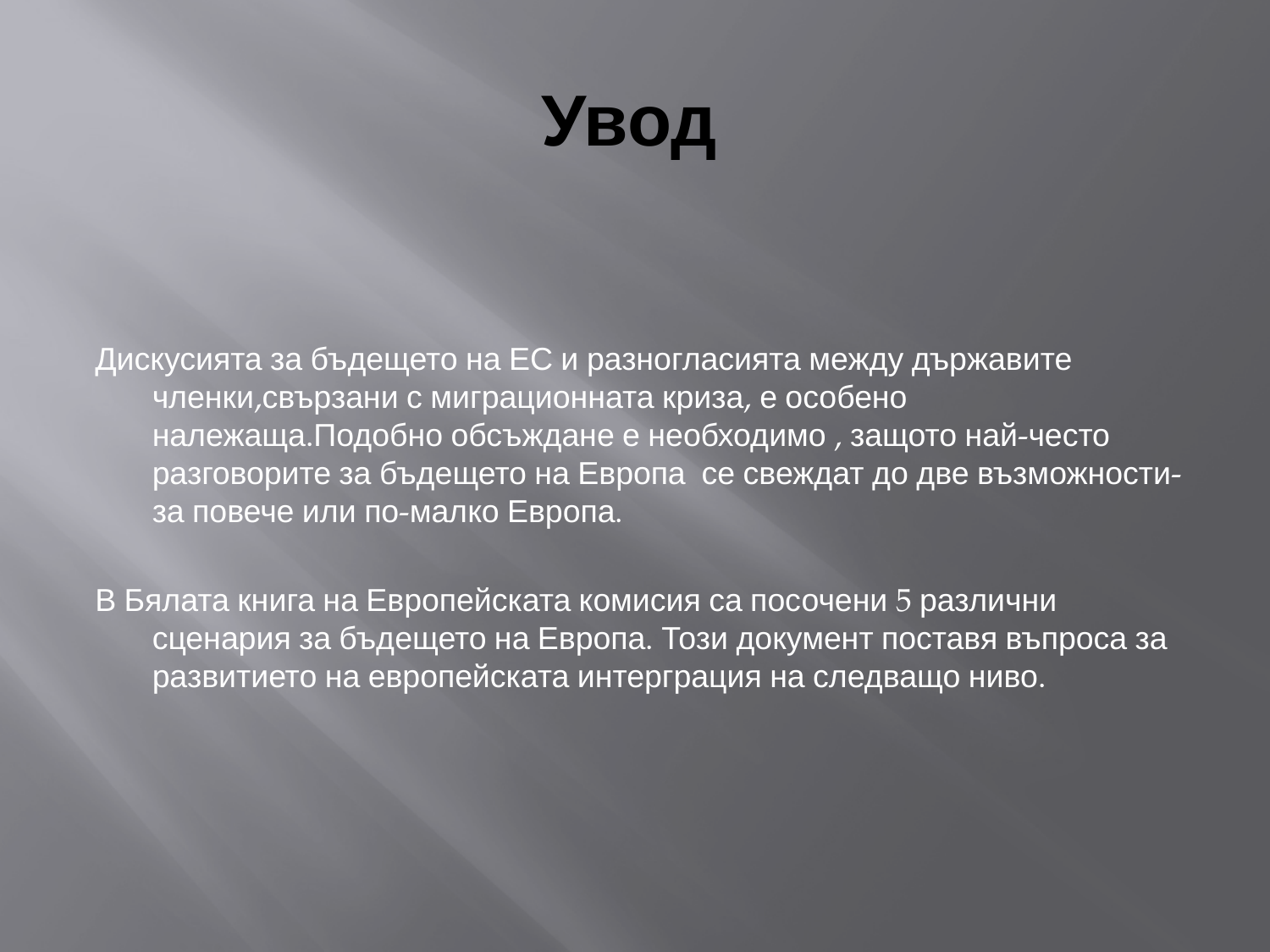

# Увод

Дискусията за бъдещето на ЕС и разногласията между държавите членки,свързани с миграционната криза, е особено належаща.Подобно обсъждане е необходимо , защото най-често разговорите за бъдещето на Европа  се свеждат до две възможности-за повече или по-малко Европа.

В Бялата книга на Европейската комисия са посочени 5 различни сценария за бъдещето на Европа. Този документ поставя въпроса за развитието на европейската интерграция на следващо ниво.